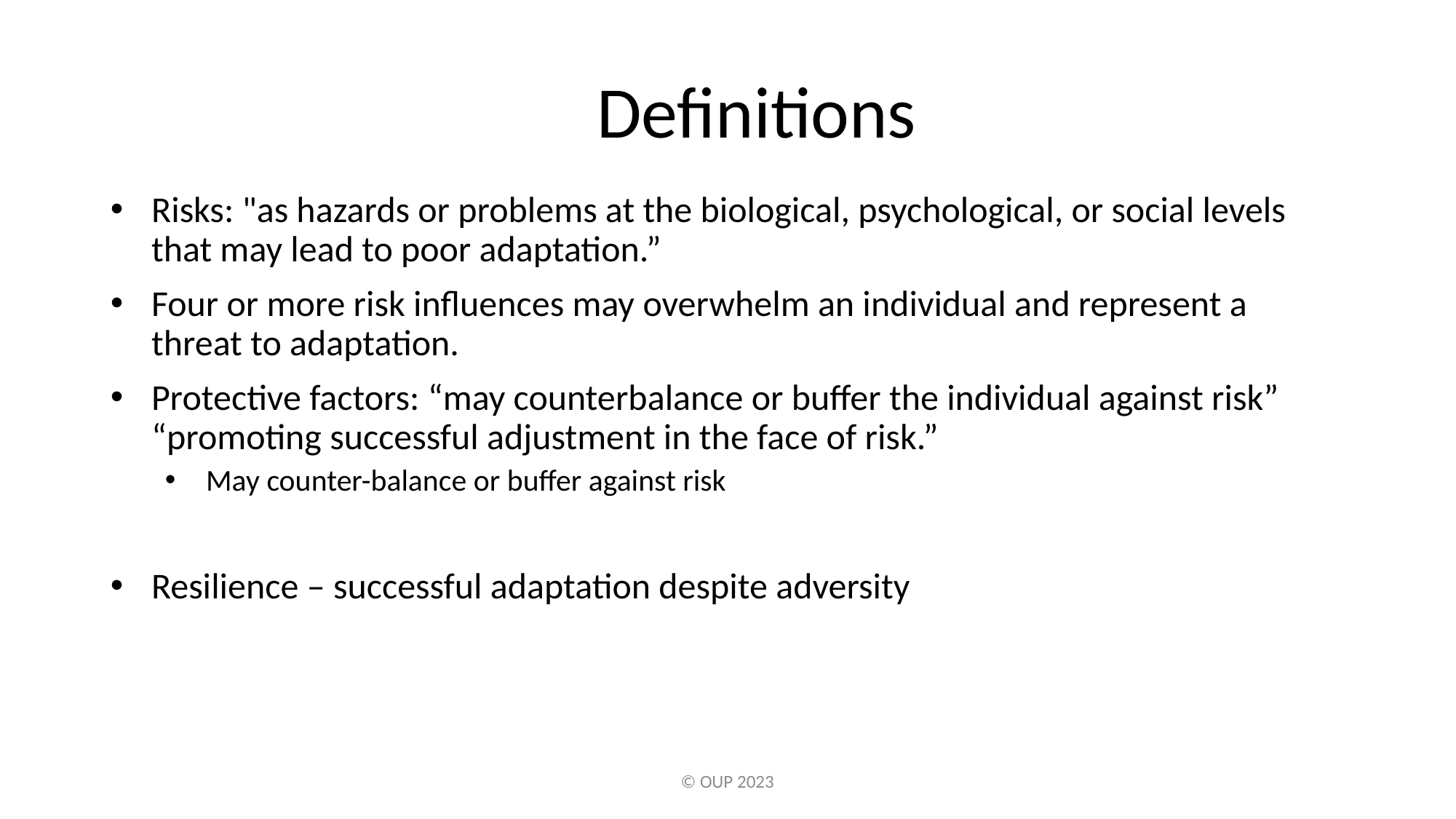

# Definitions
Risks: "as hazards or problems at the biological, psychological, or social levels that may lead to poor adaptation.”
Four or more risk influences may overwhelm an individual and represent a threat to adaptation.
Protective factors: “may counterbalance or buffer the individual against risk”  “promoting successful adjustment in the face of risk.”
May counter-balance or buffer against risk

Resilience – successful adaptation despite adversity
© OUP 2023